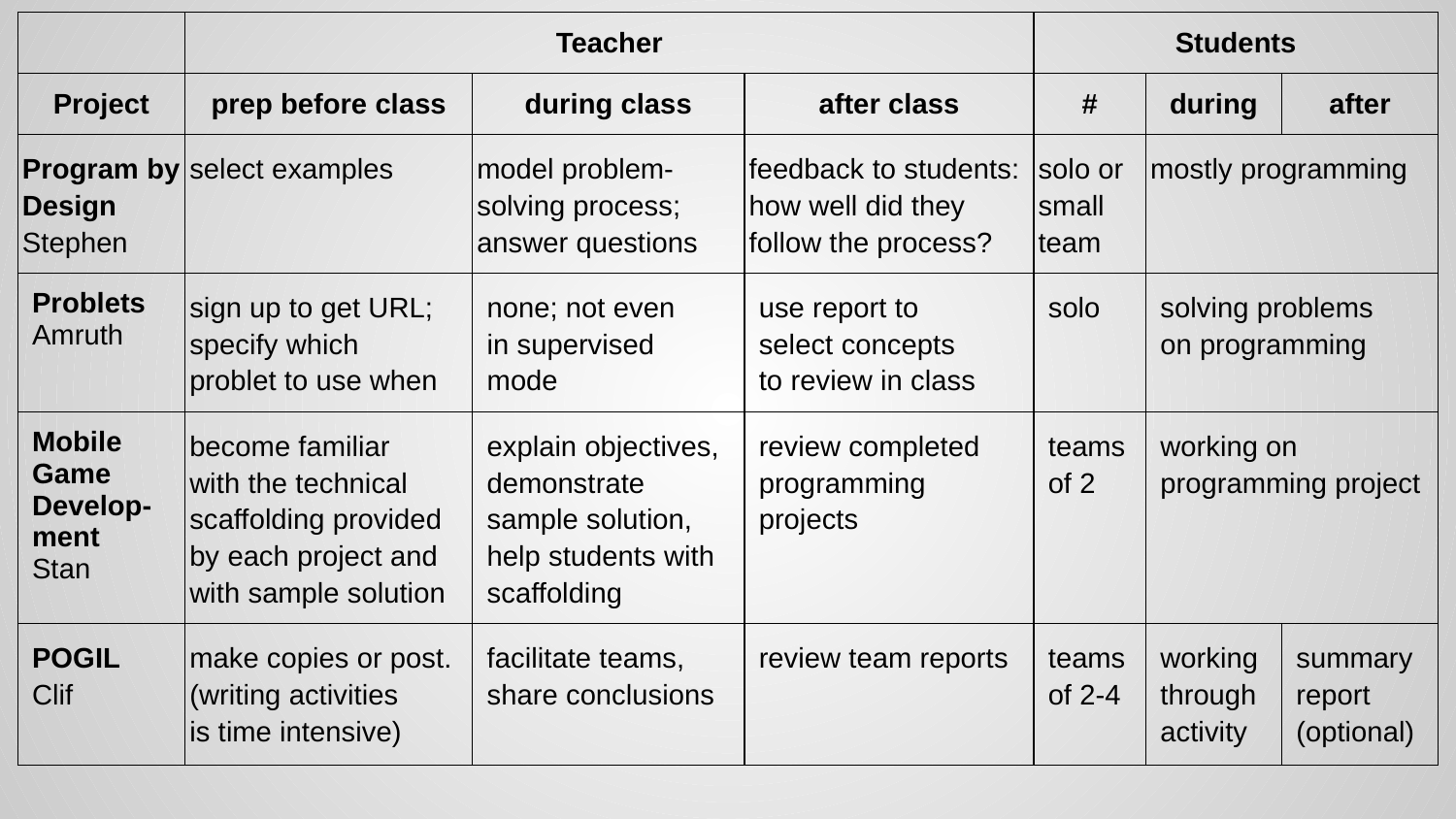

|  | Teacher |  |  | Students |  |  |
| --- | --- | --- | --- | --- | --- | --- |
| Project | prep before class | during class | after class | # | during | after |
| Program by Design Stephen | select examples | model problem- solving process; answer questions | feedback to students: how well did they follow the process? | solo or small team | mostly programming |  |
| Problets Amruth | sign up to get URL; specify which problet to use when | none; not even in supervised mode | use report to select concepts to review in class | solo | solving problems on programming |  |
| Mobile Game Develop- ment Stan | become familiar with the technical scaffolding provided by each project and with sample solution | explain objectives, demonstrate sample solution, help students with scaffolding | review completed programming projects | teams of 2 | working on programming project |  |
| POGIL Clif | make copies or post. (writing activities is time intensive) | facilitate teams, share conclusions | review team reports | teams of 2-4 | working through activity | summary report (optional) |